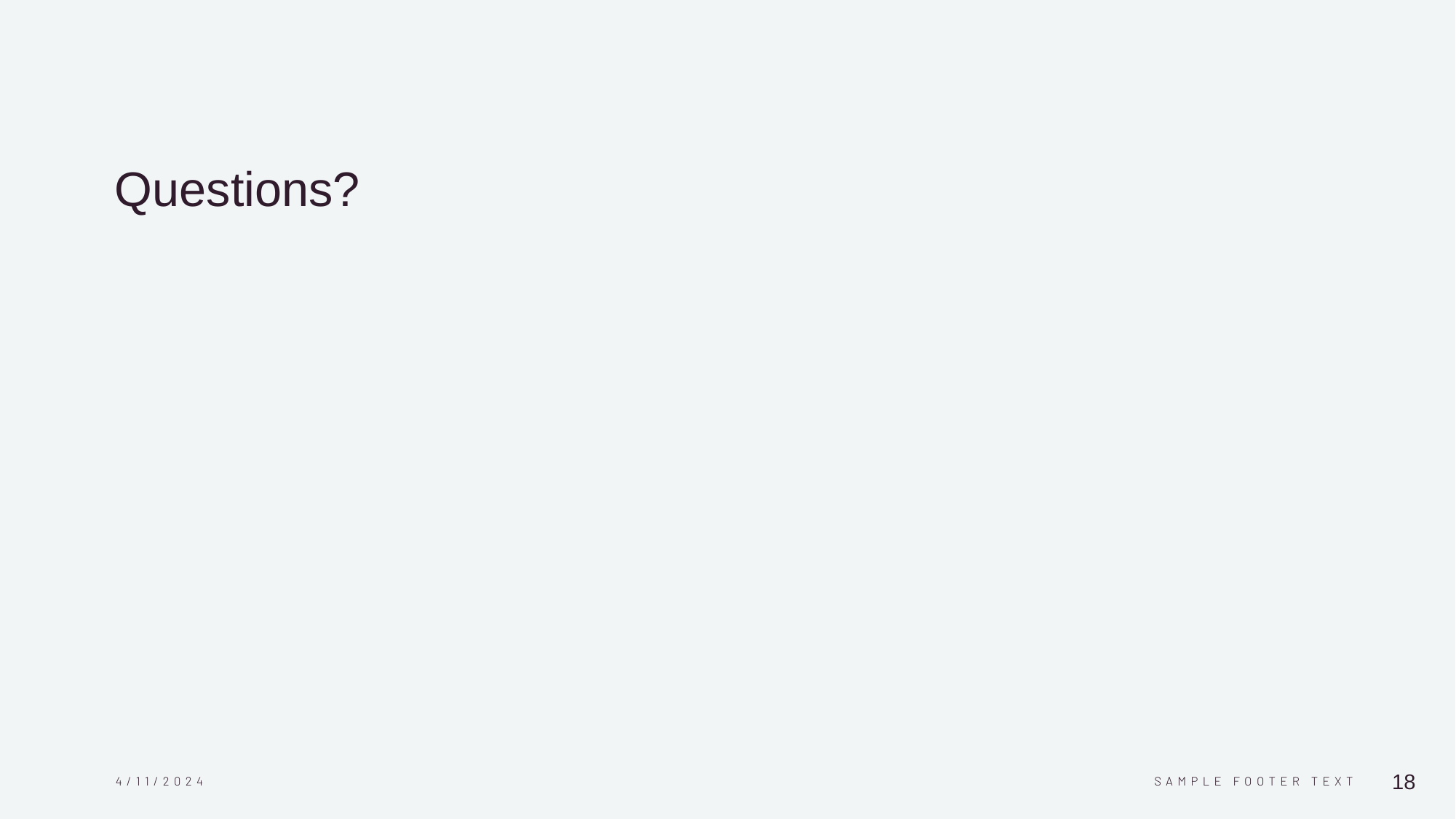

# Questions?

4/11/2024
Sample Footer Text
18